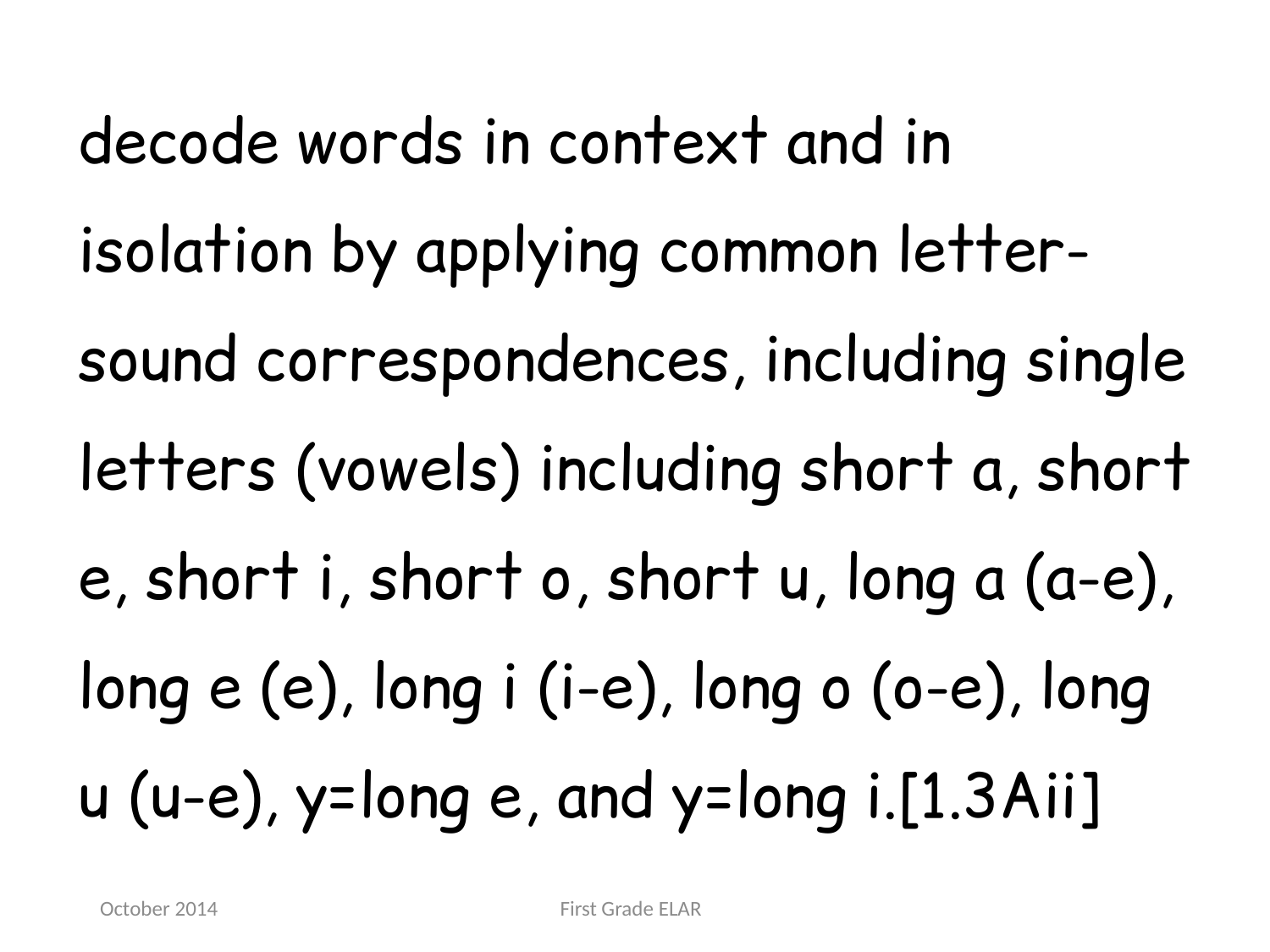

decode words in context and in isolation by applying common letter-sound correspondences, including single letters (vowels) including short a, short e, short i, short o, short u, long a (a-e), long e (e), long i (i-e), long o (o-e), long u (u-e), y=long e, and y=long i.[1.3Aii]
October 2014
First Grade ELAR